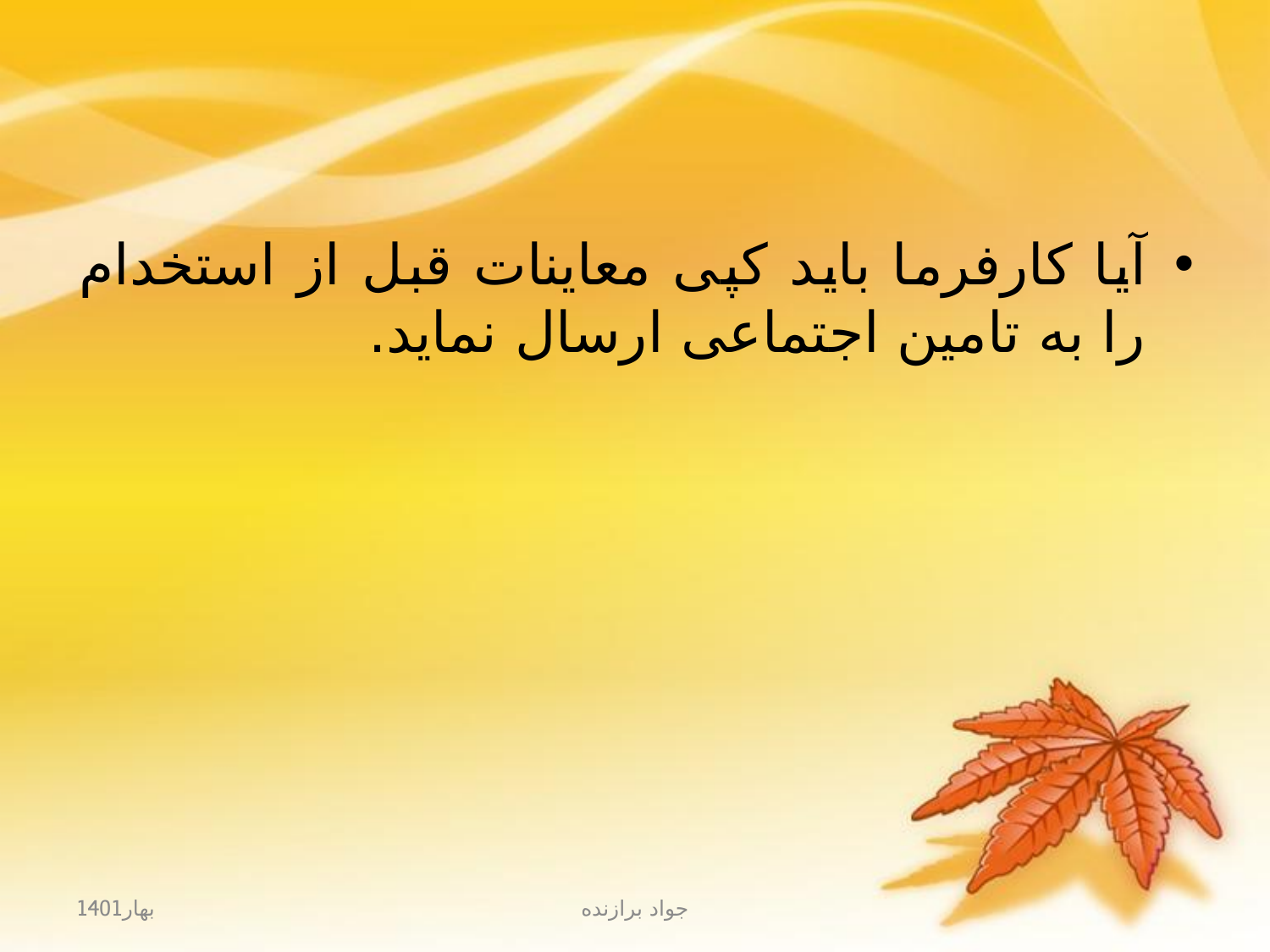

#
آیا کارفرما باید کپی معاینات قبل از استخدام را به تامین اجتماعی ارسال نماید.
بهار1401
جواد برازنده